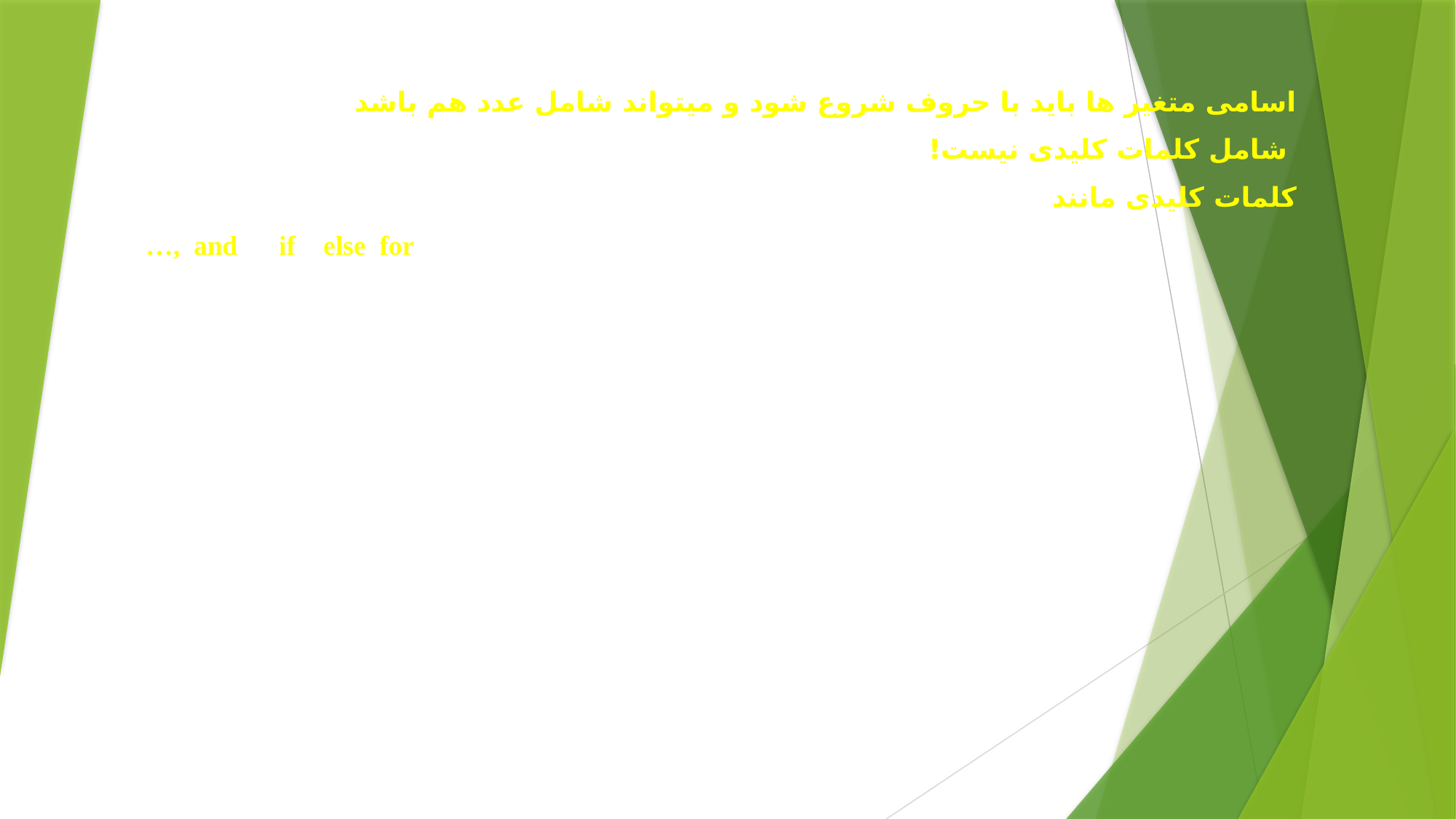

اسامی متغیر ها باید با حروف شروع شود و میتواند شامل عدد هم باشد
 شامل کلمات کلیدی نیست!
کلمات کلیدی مانند
and      if    else  for  ,…